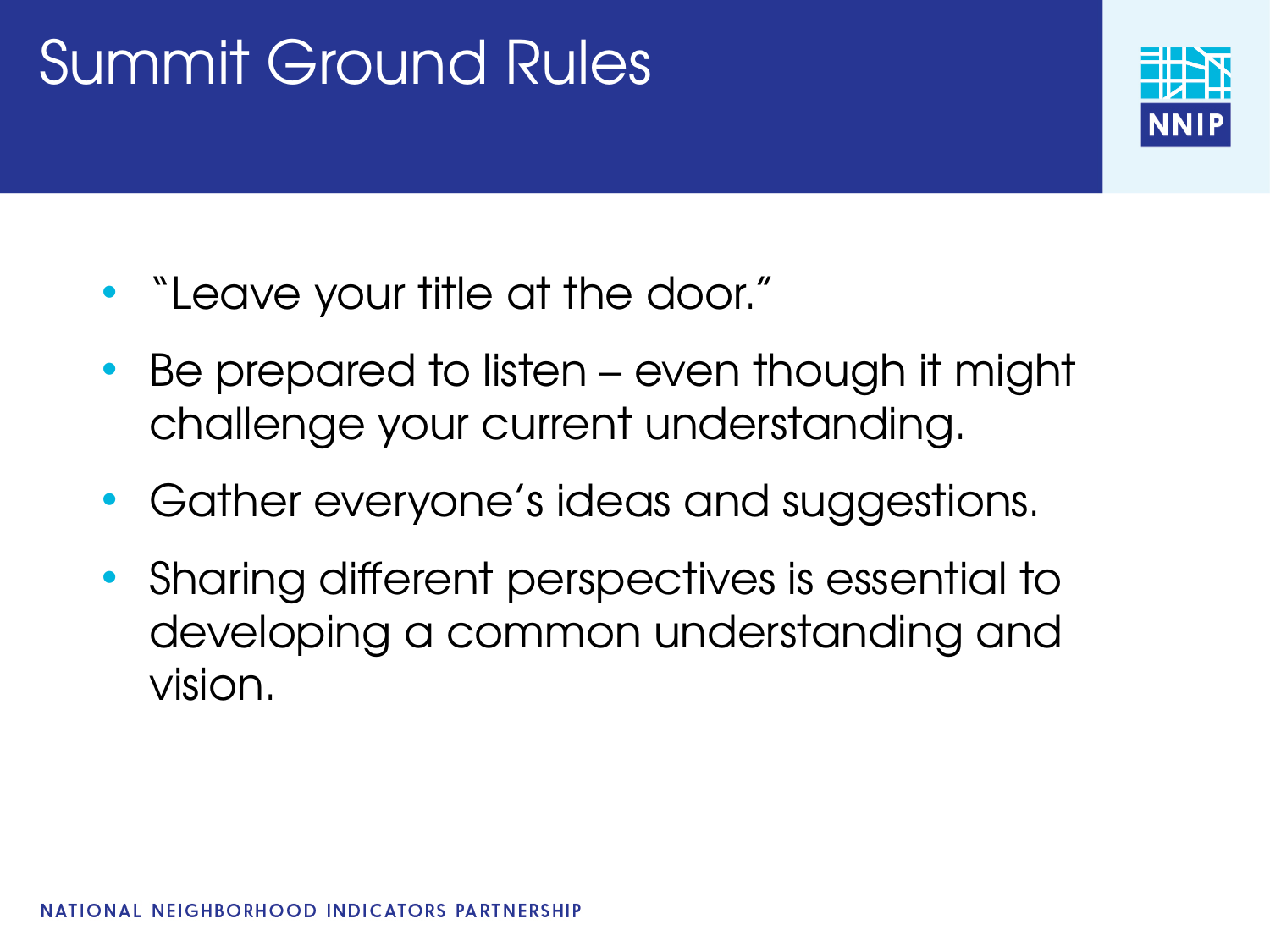

# Summit Ground Rules
“Leave your title at the door.”
Be prepared to listen – even though it might challenge your current understanding.
Gather everyone’s ideas and suggestions.
Sharing different perspectives is essential to developing a common understanding and vision.